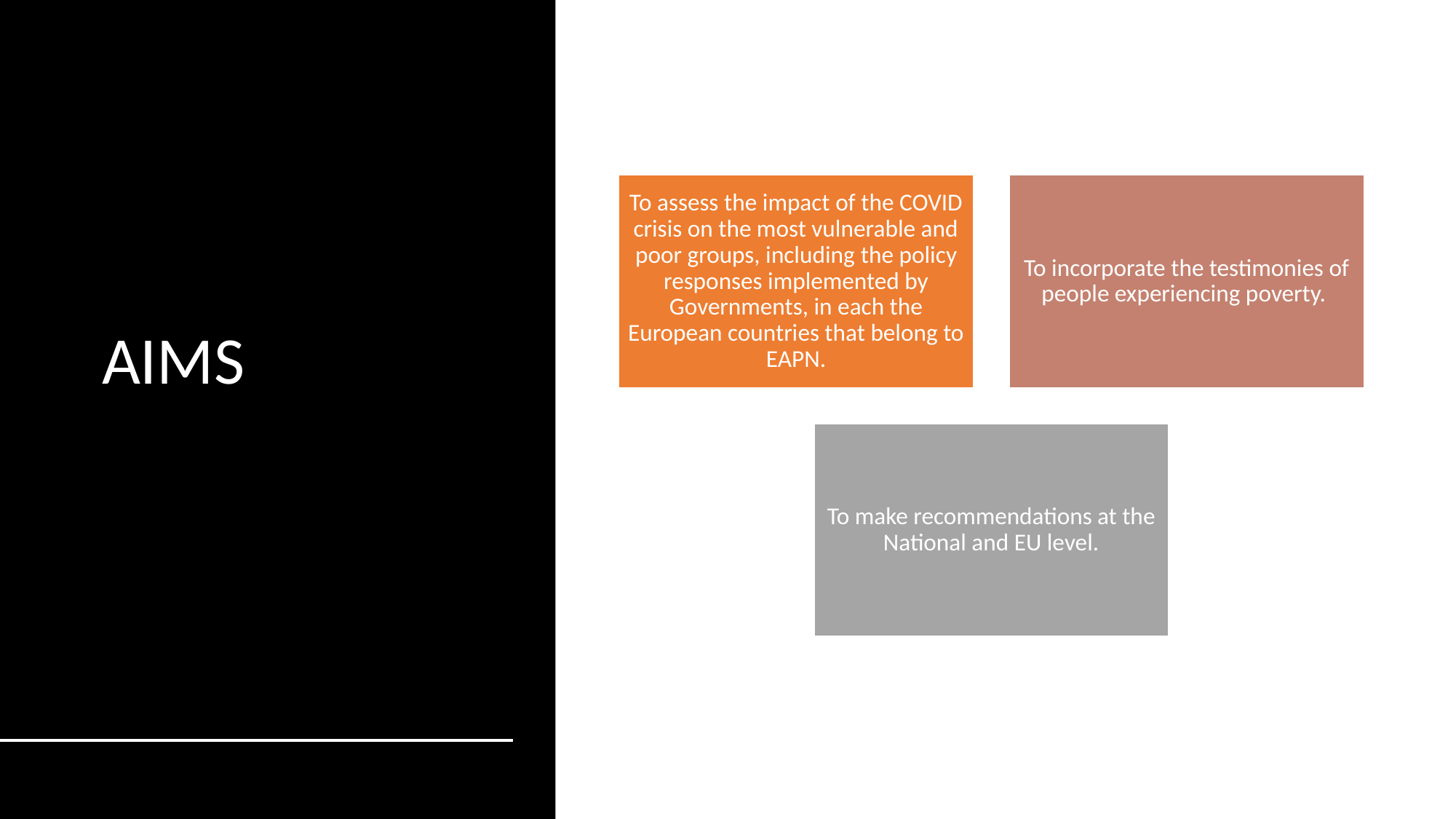

# AIMS
To assess the impact of the COVID crisis on the most vulnerable and poor groups, including the policy responses implemented by Governments, in each the European countries that belong to EAPN.
To incorporate the testimonies of people experiencing poverty.
To make recommendations at the National and EU level.